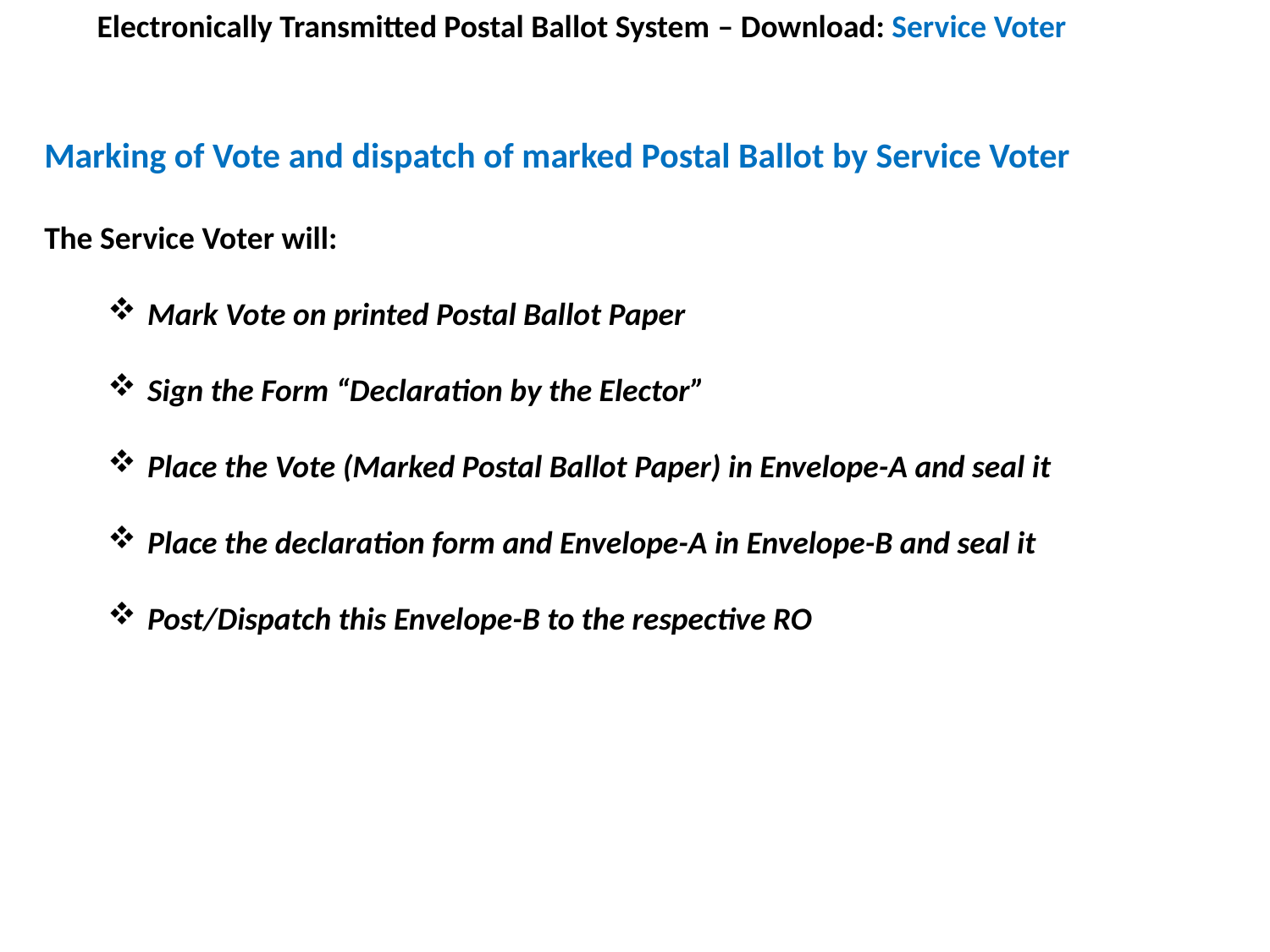

Electronically Transmitted Postal Ballot System – Download: Service Voter

Marking of Vote and dispatch of marked Postal Ballot by Service Voter

The Service Voter will:

Mark Vote on printed Postal Ballot Paper

Sign the Form “Declaration by the Elector”

Place the Vote (Marked Postal Ballot Paper) in Envelope-A and seal it

Place the declaration form and Envelope-A in Envelope-B and seal it

Post/Dispatch this Envelope-B to the respective RO